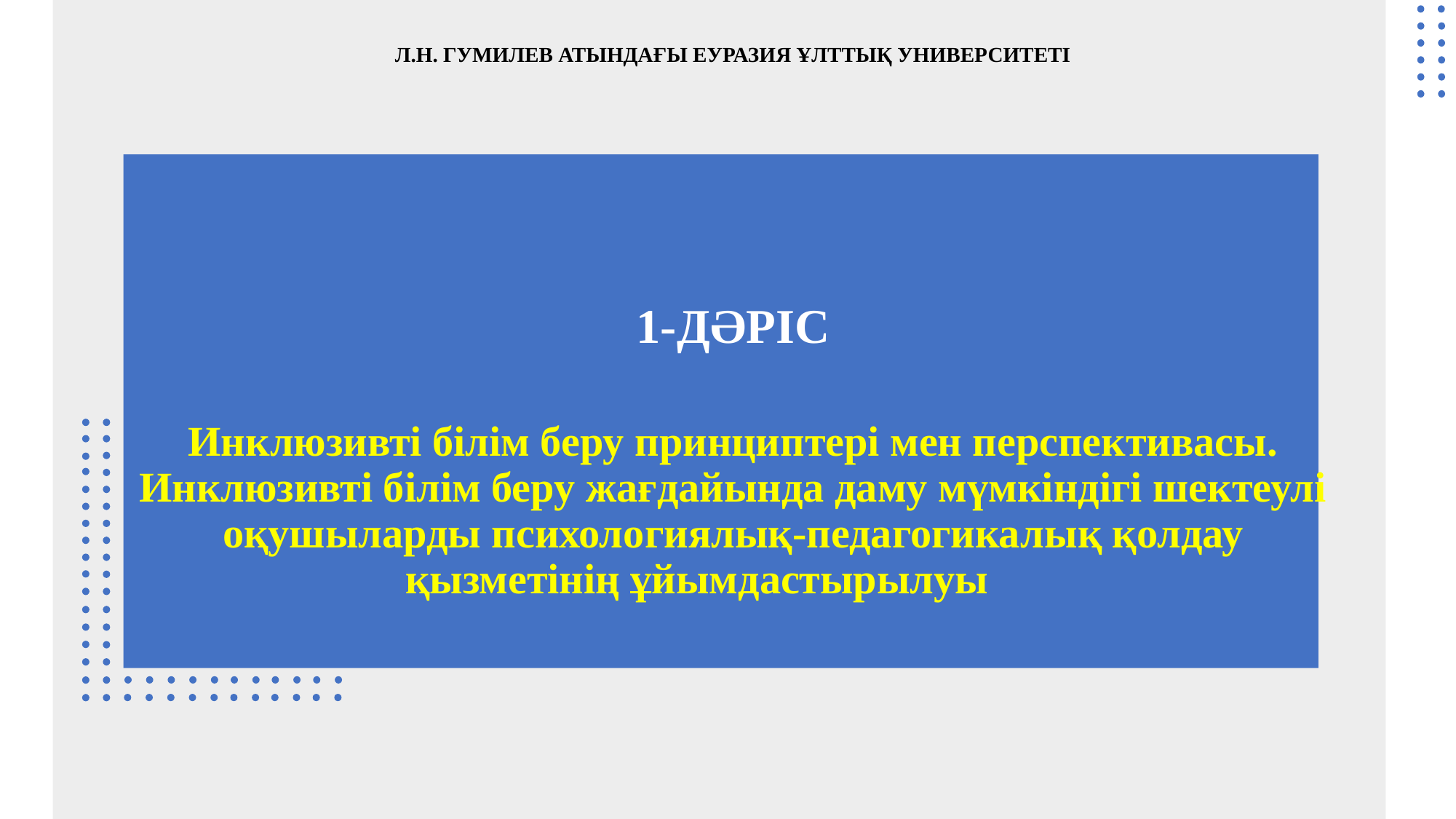

Л.Н. ГУМИЛЕВ АТЫНДАҒЫ ЕУРАЗИЯ ҰЛТТЫҚ УНИВЕРСИТЕТІ

1-ДӘРІС

Инклюзивті білім беру принциптері мен перспективасы. Инклюзивті білім беру жағдайында даму мүмкіндігі шектеулі оқушыларды психологиялық-педагогикалық қолдау қызметінің ұйымдастырылуы